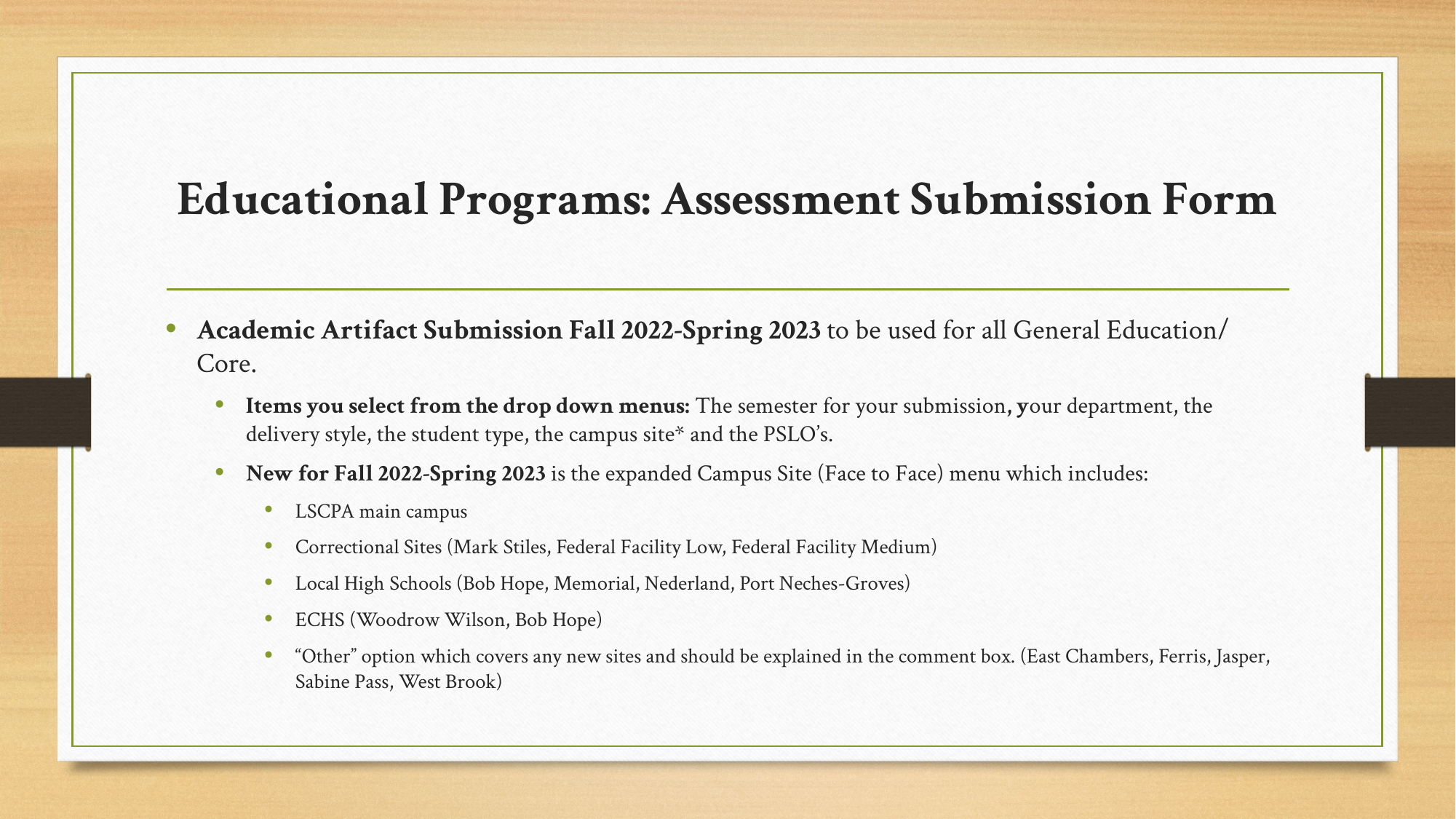

# Educational Programs: Assessment Submission Form
Academic Artifact Submission Fall 2022-Spring 2023 to be used for all General Education/ Core.
Items you select from the drop down menus: The semester for your submission, your department, the delivery style, the student type, the campus site* and the PSLO’s.
New for Fall 2022-Spring 2023 is the expanded Campus Site (Face to Face) menu which includes:
LSCPA main campus
Correctional Sites (Mark Stiles, Federal Facility Low, Federal Facility Medium)
Local High Schools (Bob Hope, Memorial, Nederland, Port Neches-Groves)
ECHS (Woodrow Wilson, Bob Hope)
“Other” option which covers any new sites and should be explained in the comment box. (East Chambers, Ferris, Jasper, Sabine Pass, West Brook)